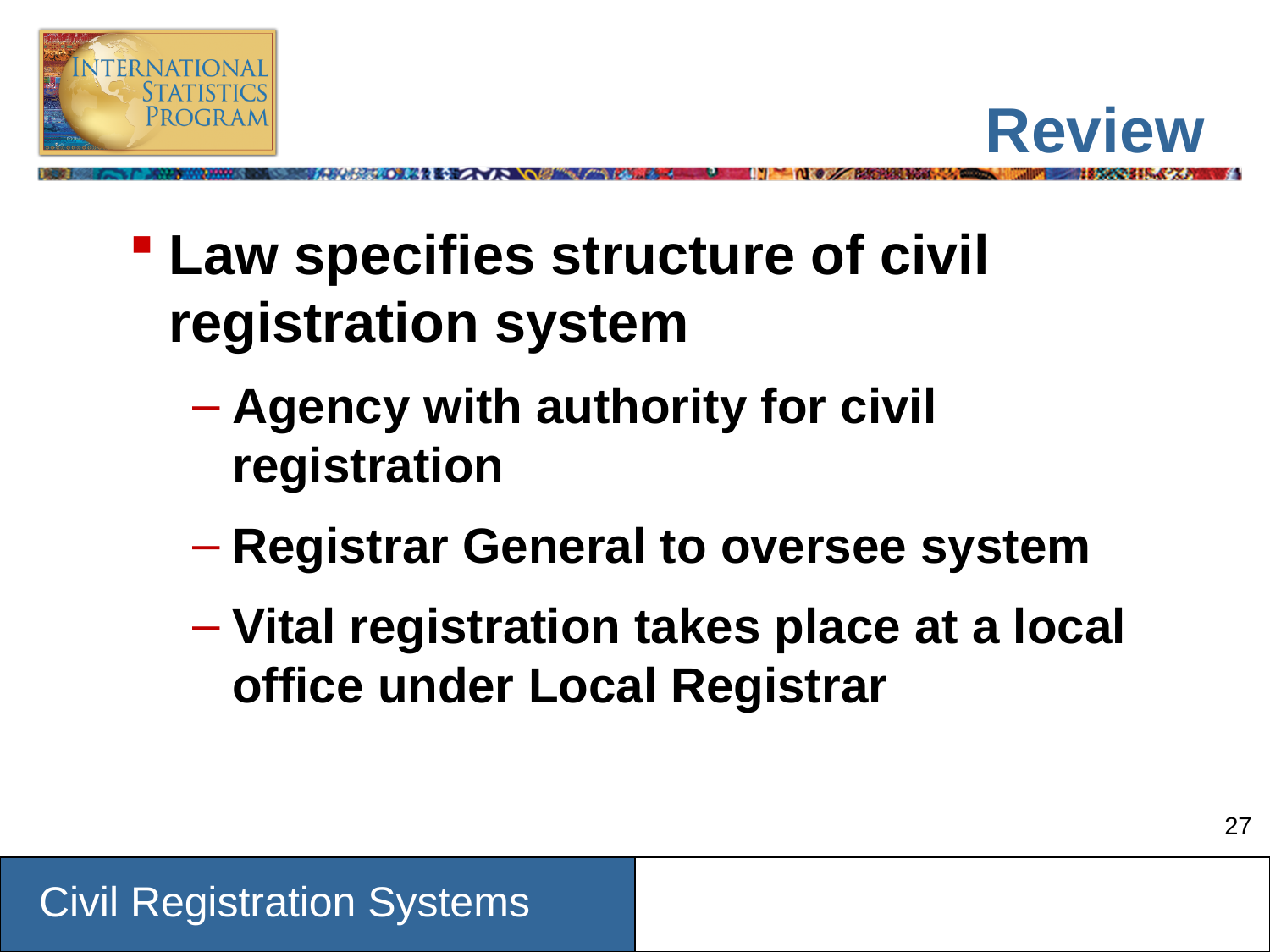

# Review
Law specifies structure of civil registration system
Agency with authority for civil registration
Registrar General to oversee system
Vital registration takes place at a local office under Local Registrar